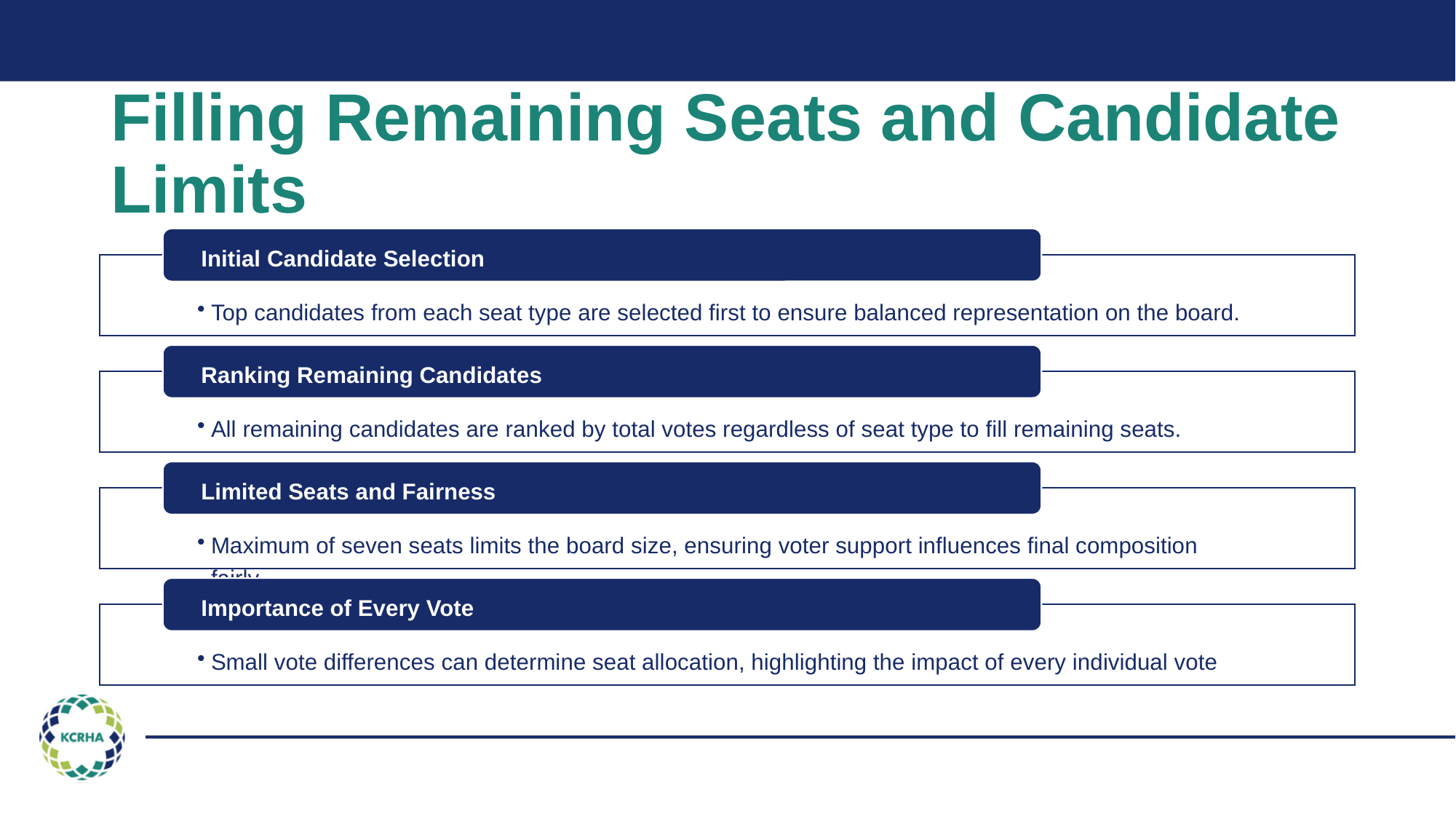

# Filling Remaining Seats and Candidate Limits
Top candidates from each seat type are selected first to ensure balanced representation on the board.
Initial Candidate Selection
All remaining candidates are ranked by total votes regardless of seat type to fill remaining seats.
Ranking Remaining Candidates
Maximum of seven seats limits the board size, ensuring voter support influences final composition fairly.
Limited Seats and Fairness
Small vote differences can determine seat allocation, highlighting the impact of every individual vote
Importance of Every Vote